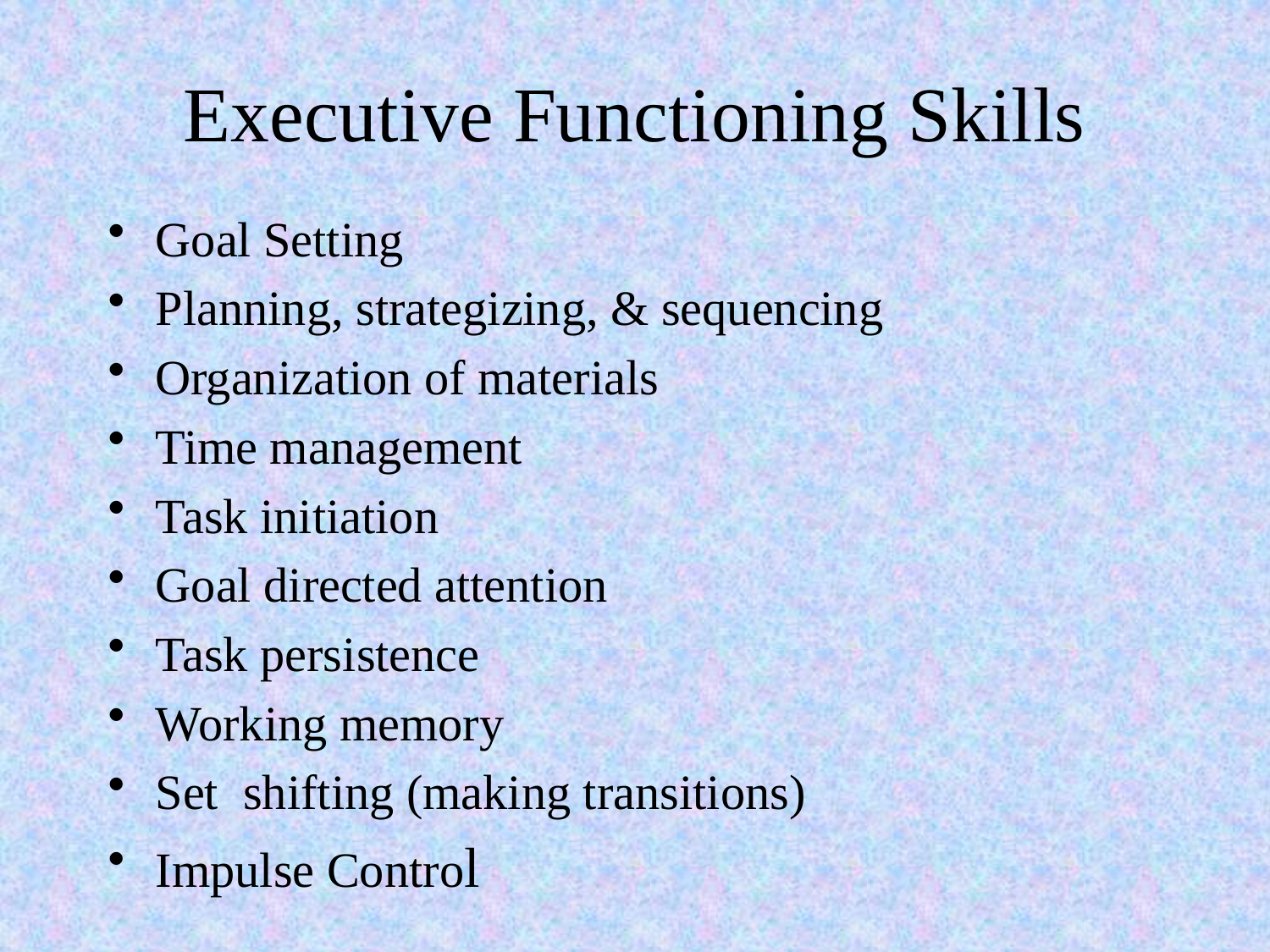

# Executive Functioning Skills
Goal Setting
Planning, strategizing, & sequencing
Organization of materials
Time management
Task initiation
Goal directed attention
Task persistence
Working memory
Set  shifting (making transitions)
Impulse Control